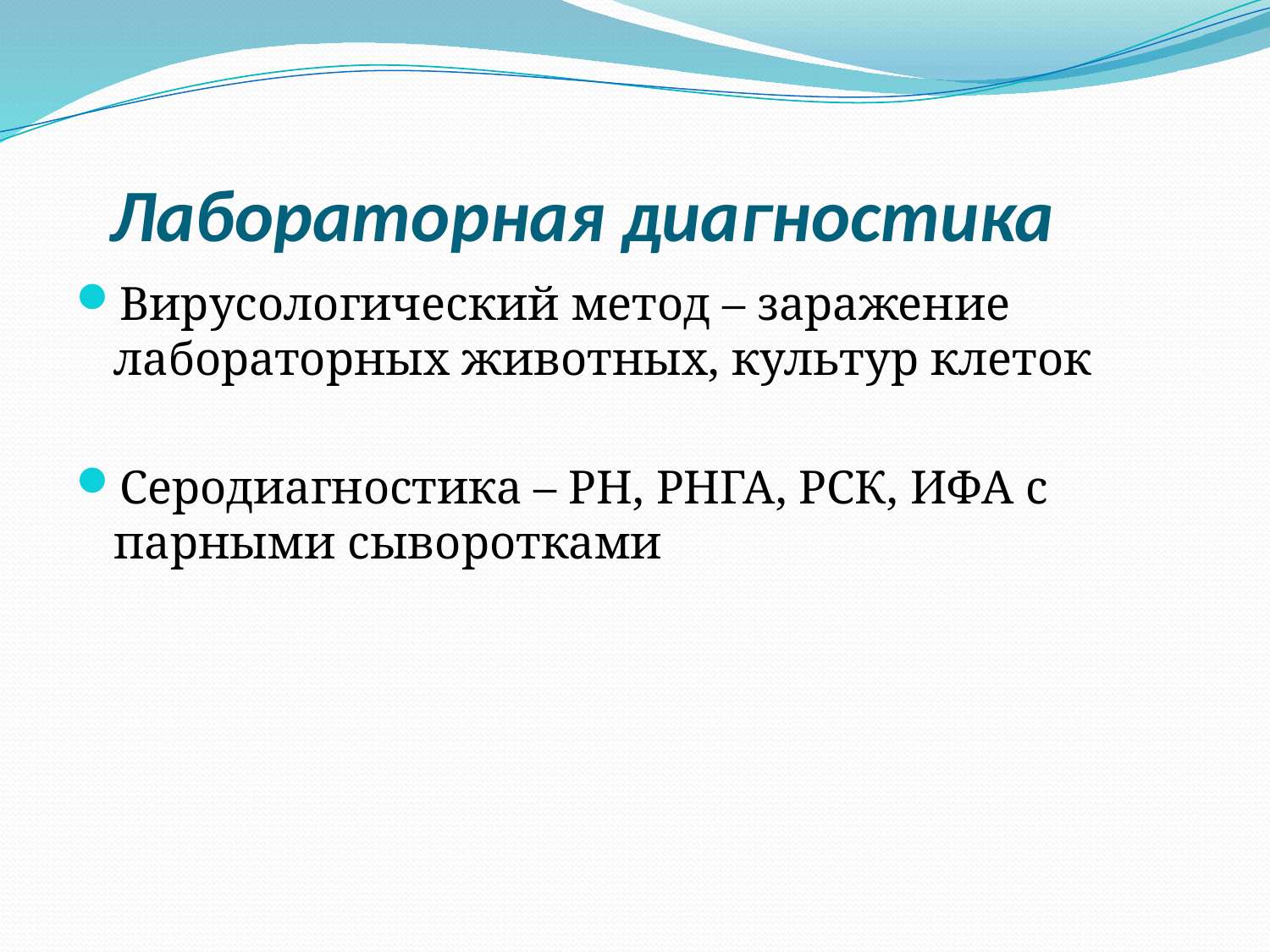

# Лабораторная диагностика
Вирусологический метод – заражение лабораторных животных, культур клеток

Серодиагностика – РН, РНГА, РСК, ИФА с парными сыворотками